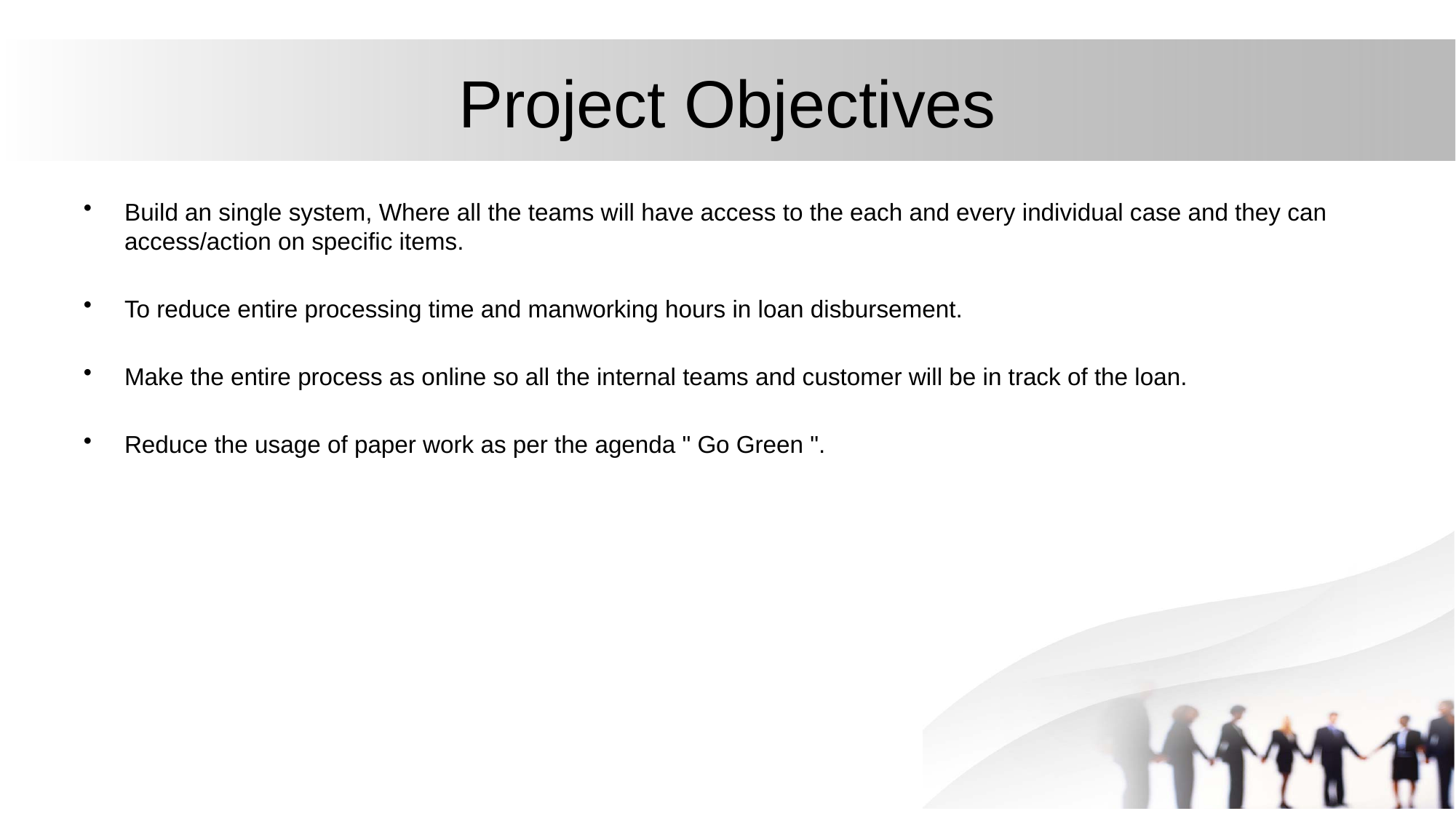

# Project Objectives
Build an single system, Where all the teams will have access to the each and every individual case and they can access/action on specific items.

To reduce entire processing time and manworking hours in loan disbursement.

Make the entire process as online so all the internal teams and customer will be in track of the loan.

Reduce the usage of paper work as per the agenda " Go Green ".